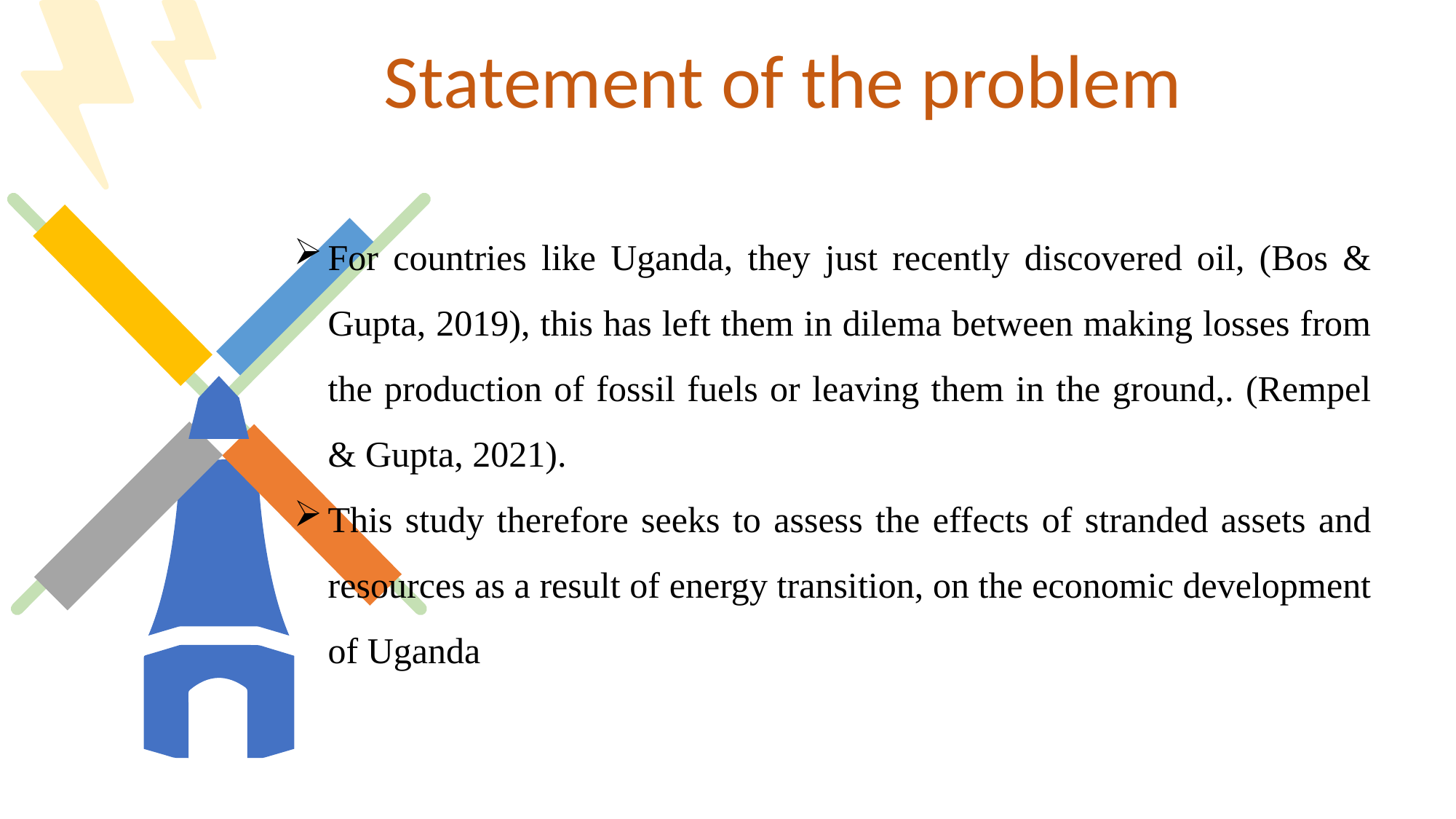

Statement of the problem

For countries like Uganda, they just recently discovered oil, (Bos & Gupta, 2019), this has left them in dilema between making losses from the production of fossil fuels or leaving them in the ground,. (Rempel & Gupta, 2021).
This study therefore seeks to assess the effects of stranded assets and resources as a result of energy transition, on the economic development of Uganda